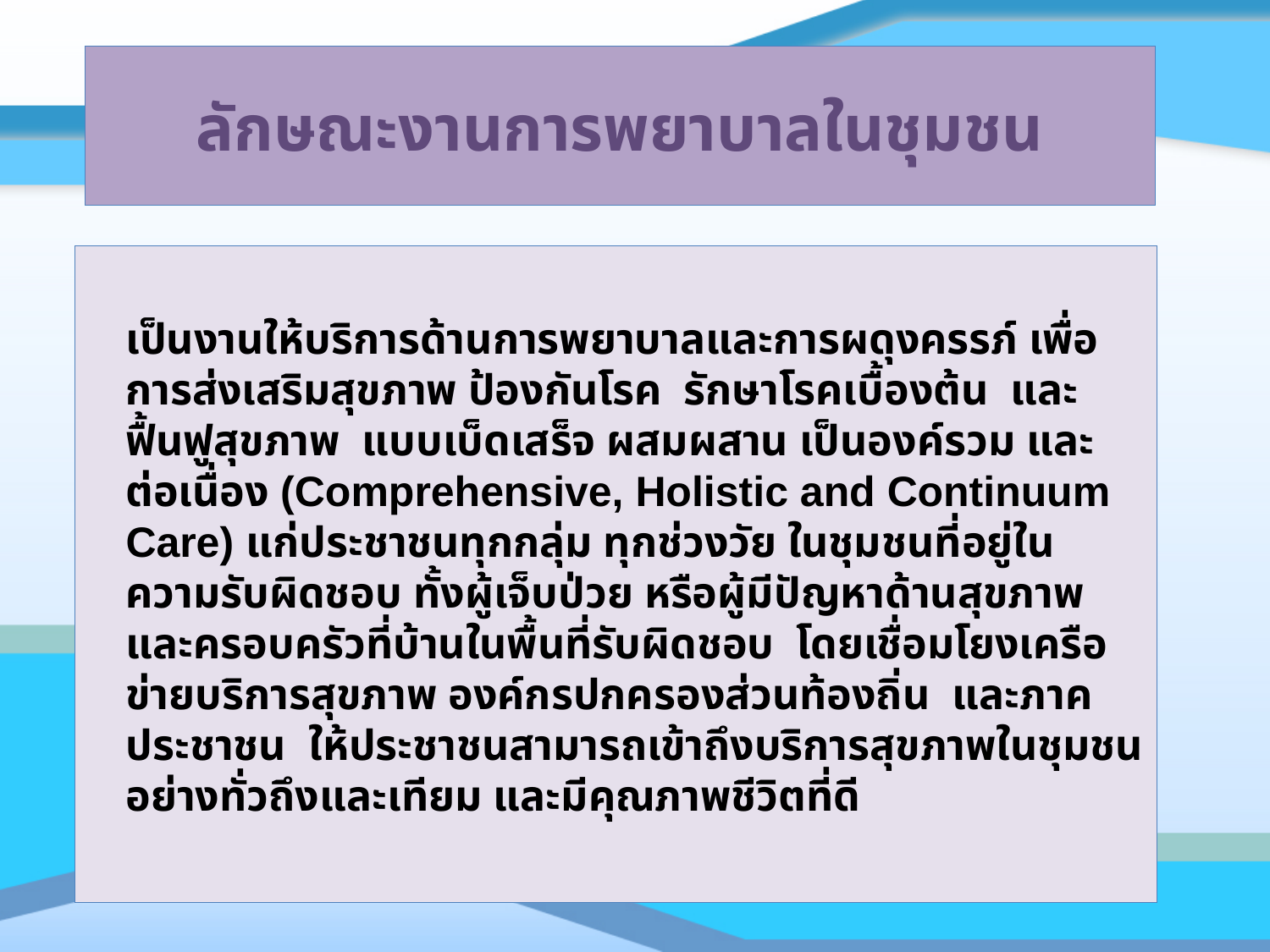

# ลักษณะงานการพยาบาลในชุมชน

	เป็นงานให้บริการด้านการพยาบาลและการผดุงครรภ์ เพื่อการส่งเสริมสุขภาพ ป้องกันโรค  รักษาโรคเบื้องต้น  และฟื้นฟูสุขภาพ  แบบเบ็ดเสร็จ ผสมผสาน เป็นองค์รวม และต่อเนื่อง (Comprehensive, Holistic and Continuum Care) แก่ประชาชนทุกกลุ่ม ทุกช่วงวัย ในชุมชนที่อยู่ในความรับผิดชอบ ทั้งผู้เจ็บป่วย หรือผู้มีปัญหาด้านสุขภาพ และครอบครัวที่บ้านในพื้นที่รับผิดชอบ  โดยเชื่อมโยงเครือข่ายบริการสุขภาพ องค์กรปกครองส่วนท้องถิ่น  และภาคประชาชน  ให้ประชาชนสามารถเข้าถึงบริการสุขภาพในชุมชนอย่างทั่วถึงและเทียม และมีคุณภาพชีวิตที่ดี